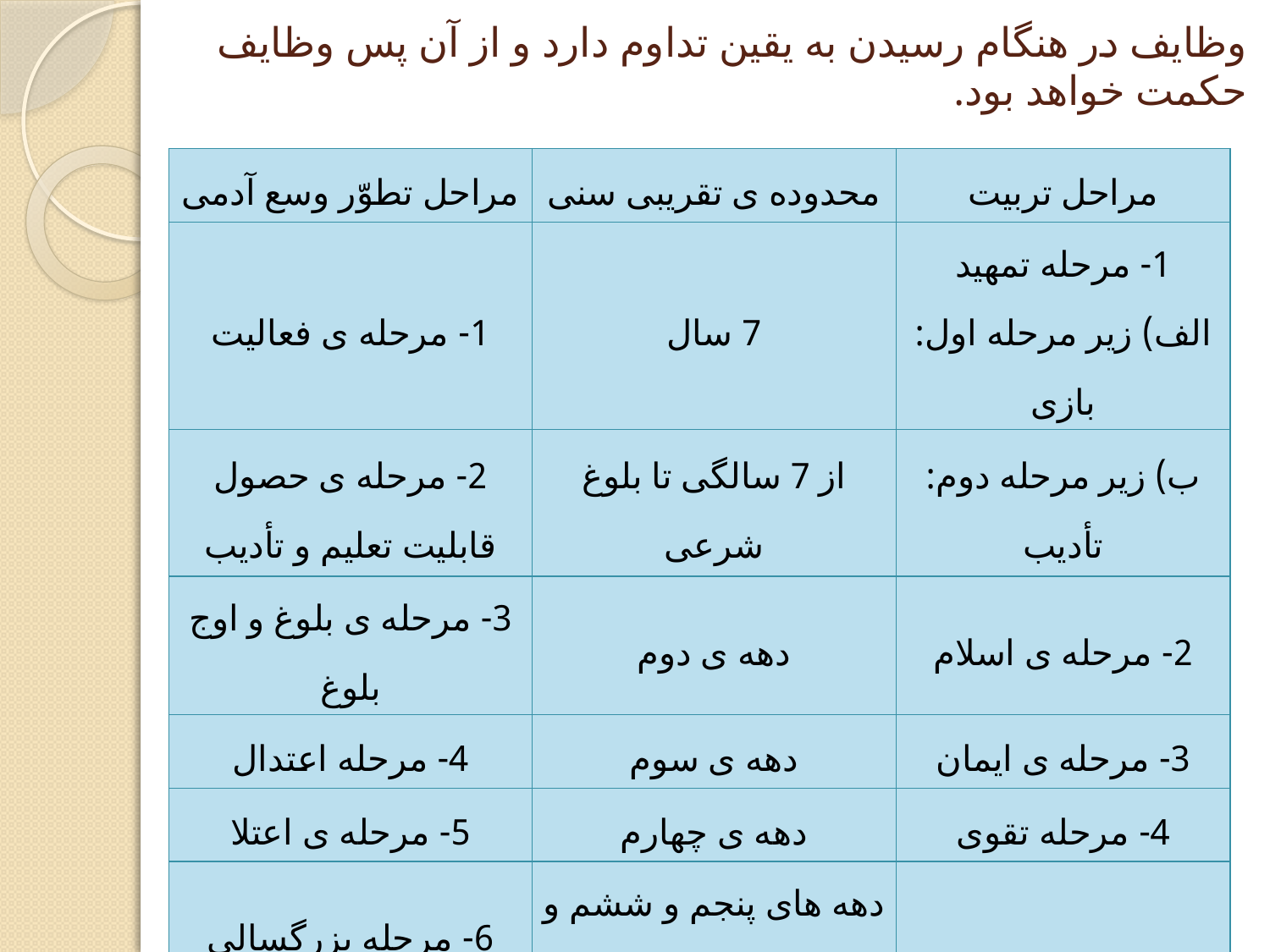

# وظایف در هنگام رسیدن به یقین تداوم دارد و از آن پس وظایف حکمت خواهد بود.
| مراحل تطوّر وسع آدمی | محدوده ی تقریبی سنی | مراحل تربیت |
| --- | --- | --- |
| 1- مرحله ی فعالیت | 7 سال | 1- مرحله تمهید الف) زیر مرحله اول: بازی |
| 2- مرحله ی حصول قابلیت تعلیم و تأدیب | از 7 سالگی تا بلوغ شرعی | ب) زیر مرحله دوم: تأدیب |
| 3- مرحله ی بلوغ و اوج بلوغ | دهه ی دوم | 2- مرحله ی اسلام |
| 4- مرحله اعتدال | دهه ی سوم | 3- مرحله ی ایمان |
| 5- مرحله ی اعتلا | دهه ی چهارم | 4- مرحله تقوی |
| 6- مرحله بزرگسالی | دهه های پنجم و ششم و هفتم | 5- مرحله ی یقین |
| 7- مرحله ی کهنسالی | دهه ی هشتم و بعداز آن |  |